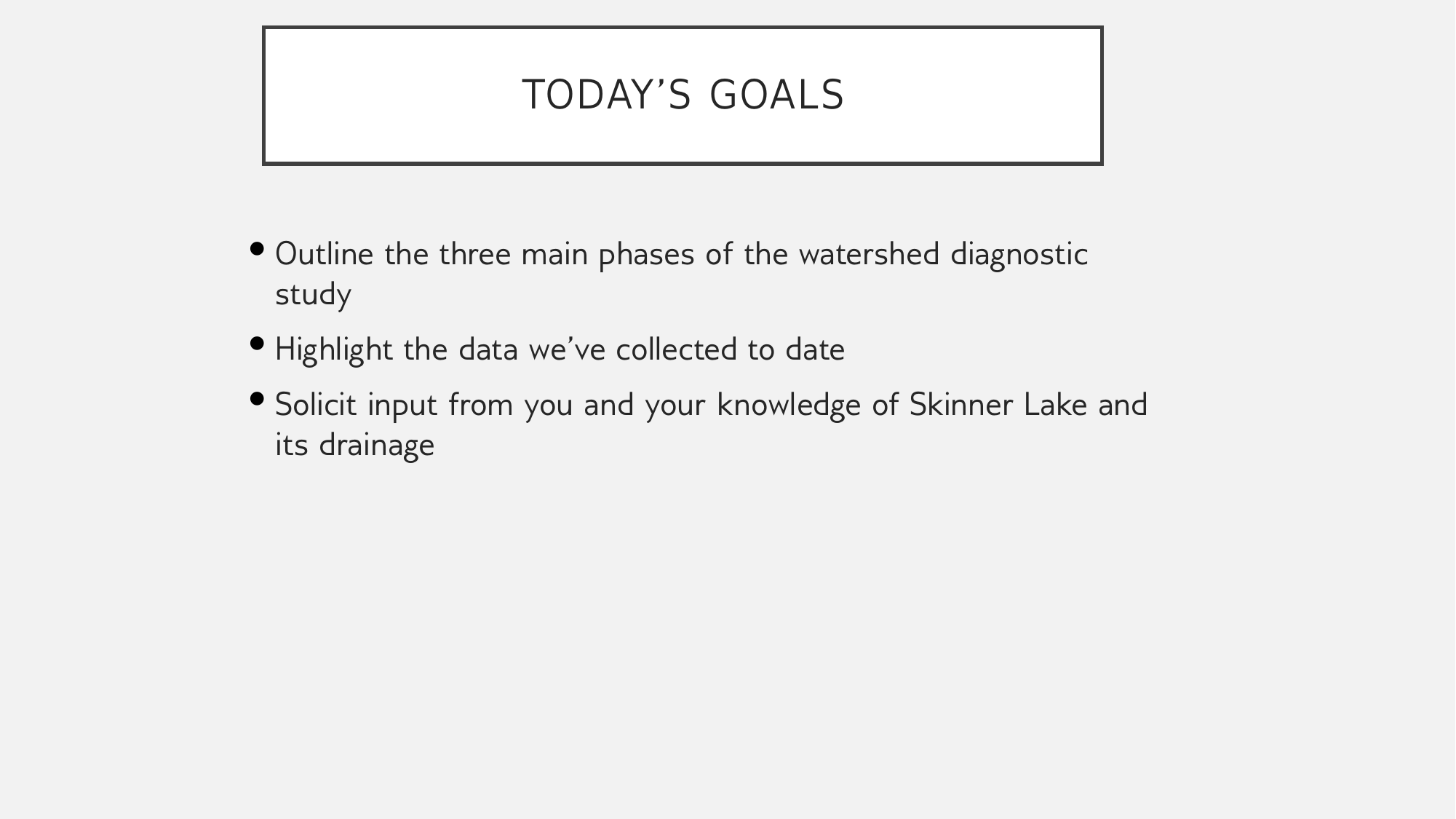

# Today’s goals
Outline the three main phases of the watershed diagnostic study
Highlight the data we’ve collected to date
Solicit input from you and your knowledge of Skinner Lake and its drainage